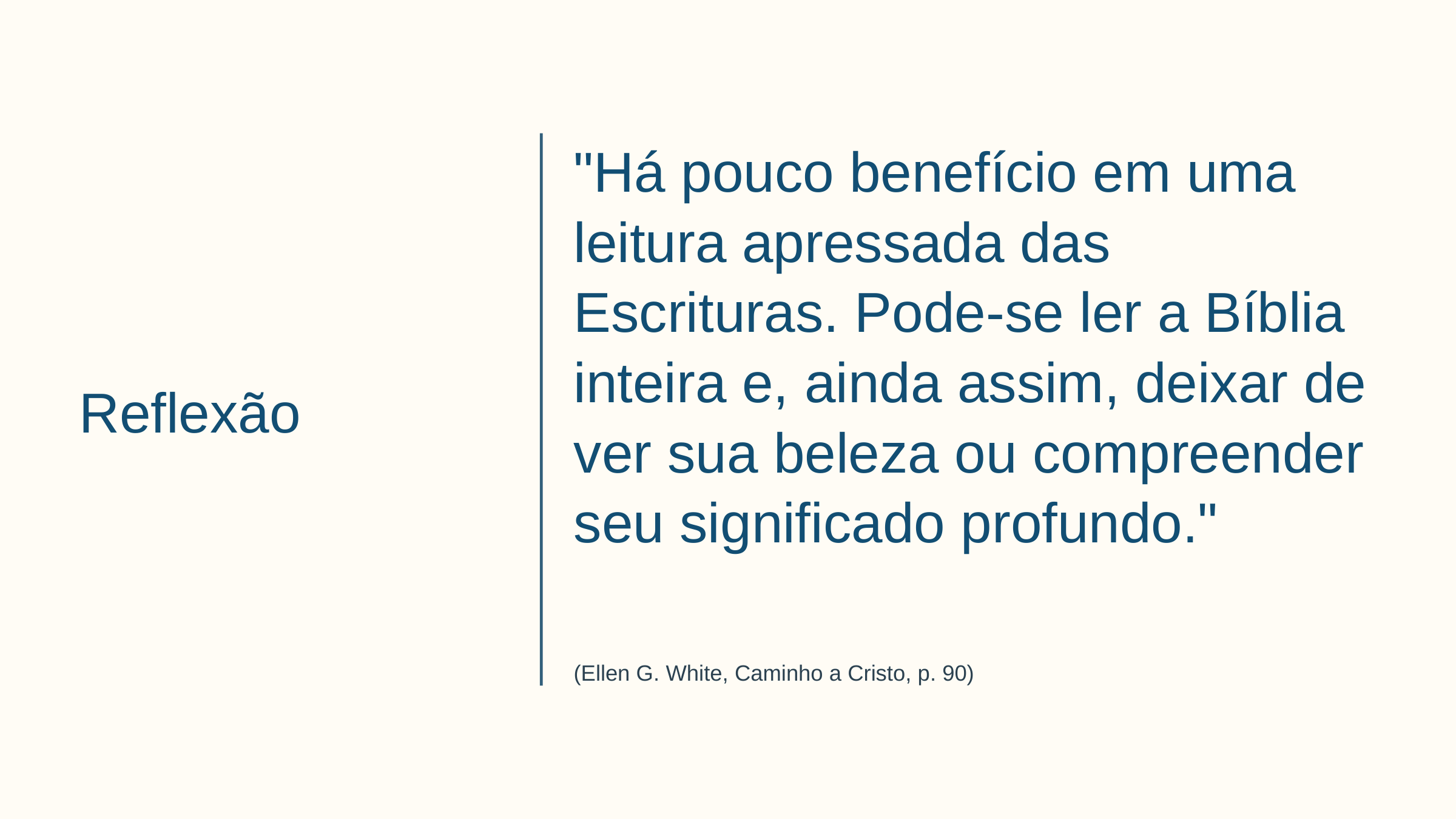

"Há pouco benefício em uma leitura apressada das Escrituras. Pode-se ler a Bíblia inteira e, ainda assim, deixar de ver sua beleza ou compreender seu significado profundo."
Reflexão
(Ellen G. White, Caminho a Cristo, p. 90)